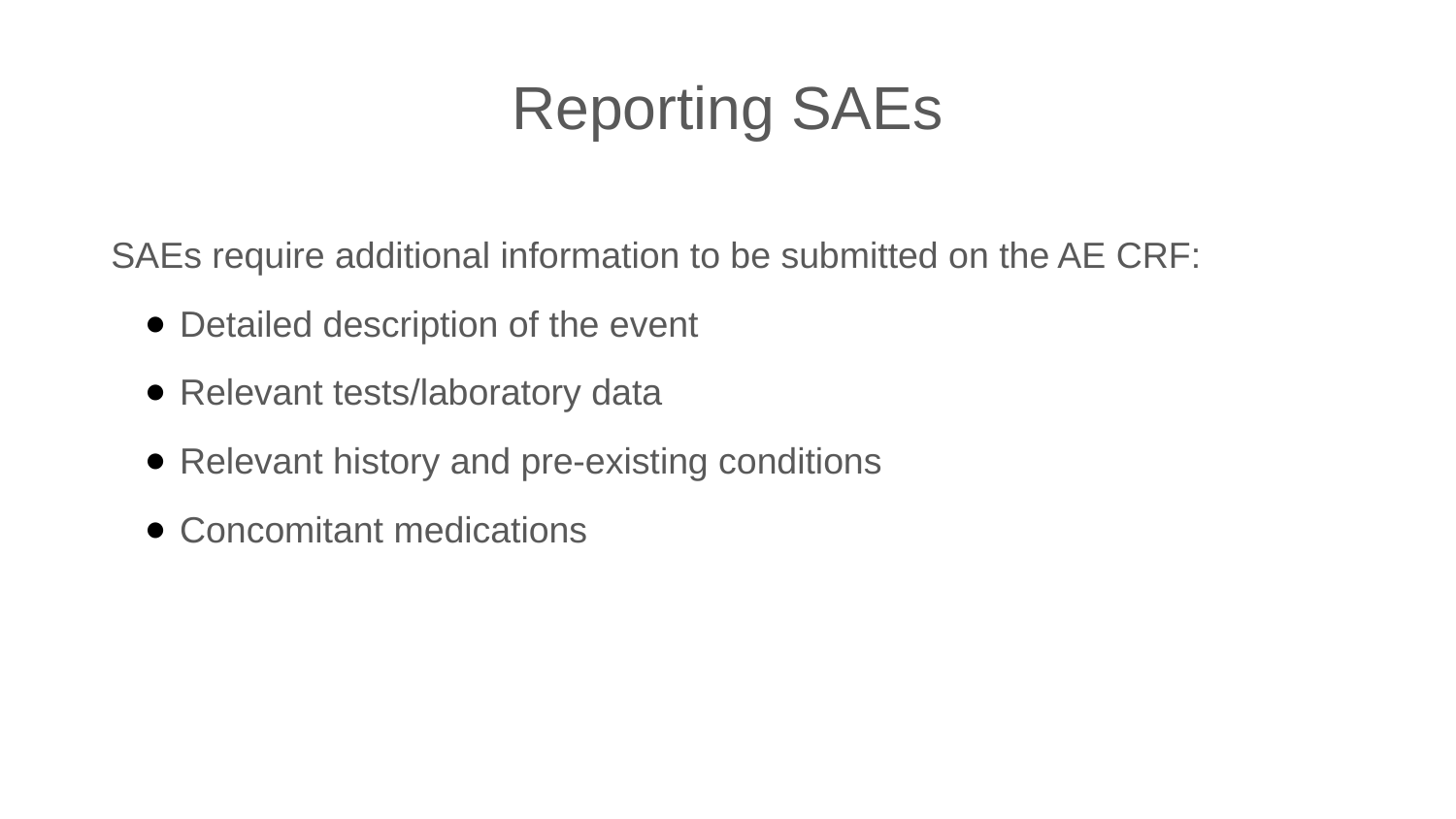

# Reporting SAEs
SAEs require additional information to be submitted on the AE CRF:
Detailed description of the event
Relevant tests/laboratory data
Relevant history and pre-existing conditions
Concomitant medications